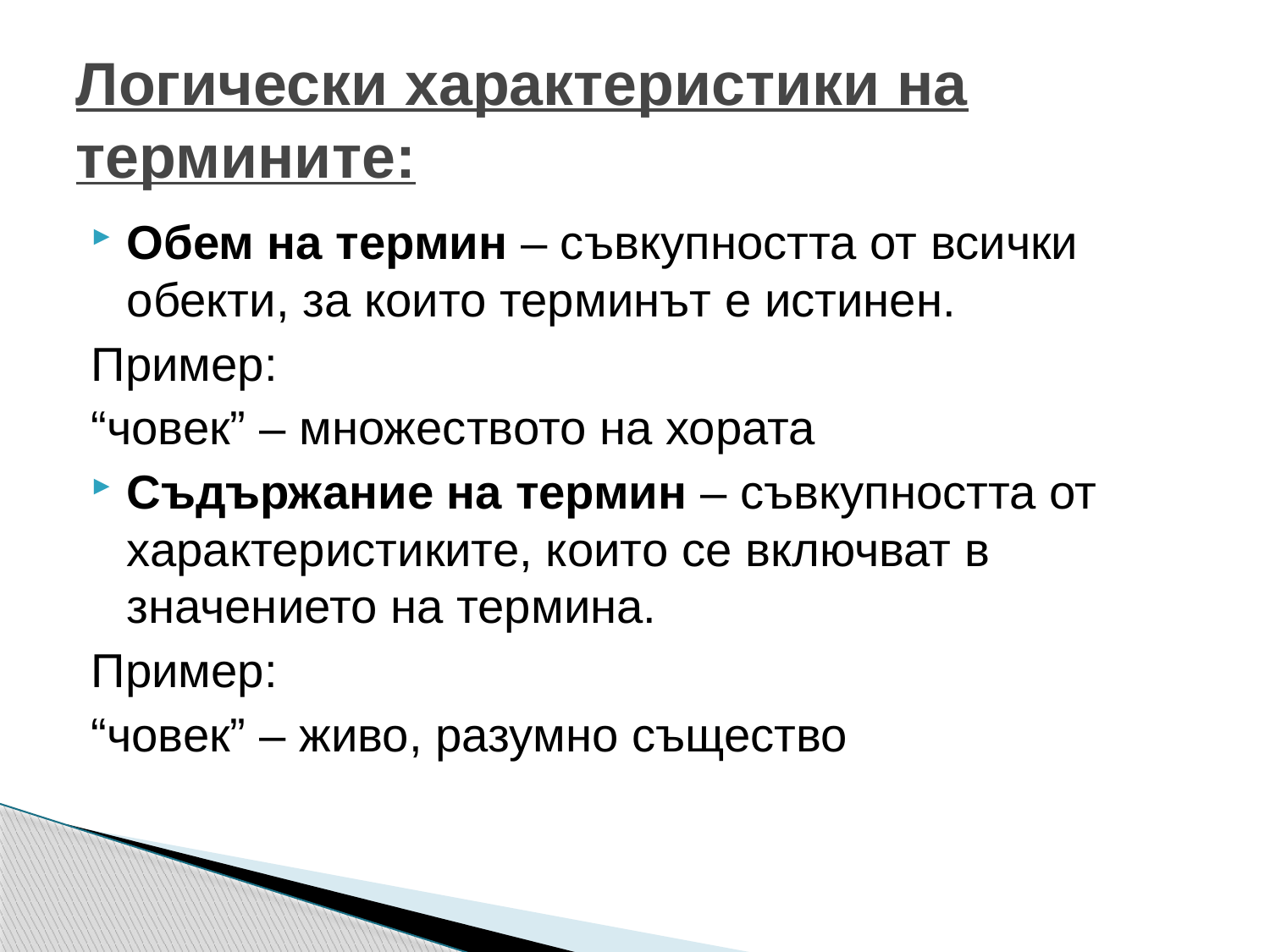

# Логически характеристики на термините:
Обем на термин – съвкупността от всички обекти, за които терминът е истинен.
Пример:
“човек” – множеството на хората
Съдържание на термин – съвкупността от характеристиките, които се включват в значението на термина.
Пример:
“човек” – живо, разумно същество